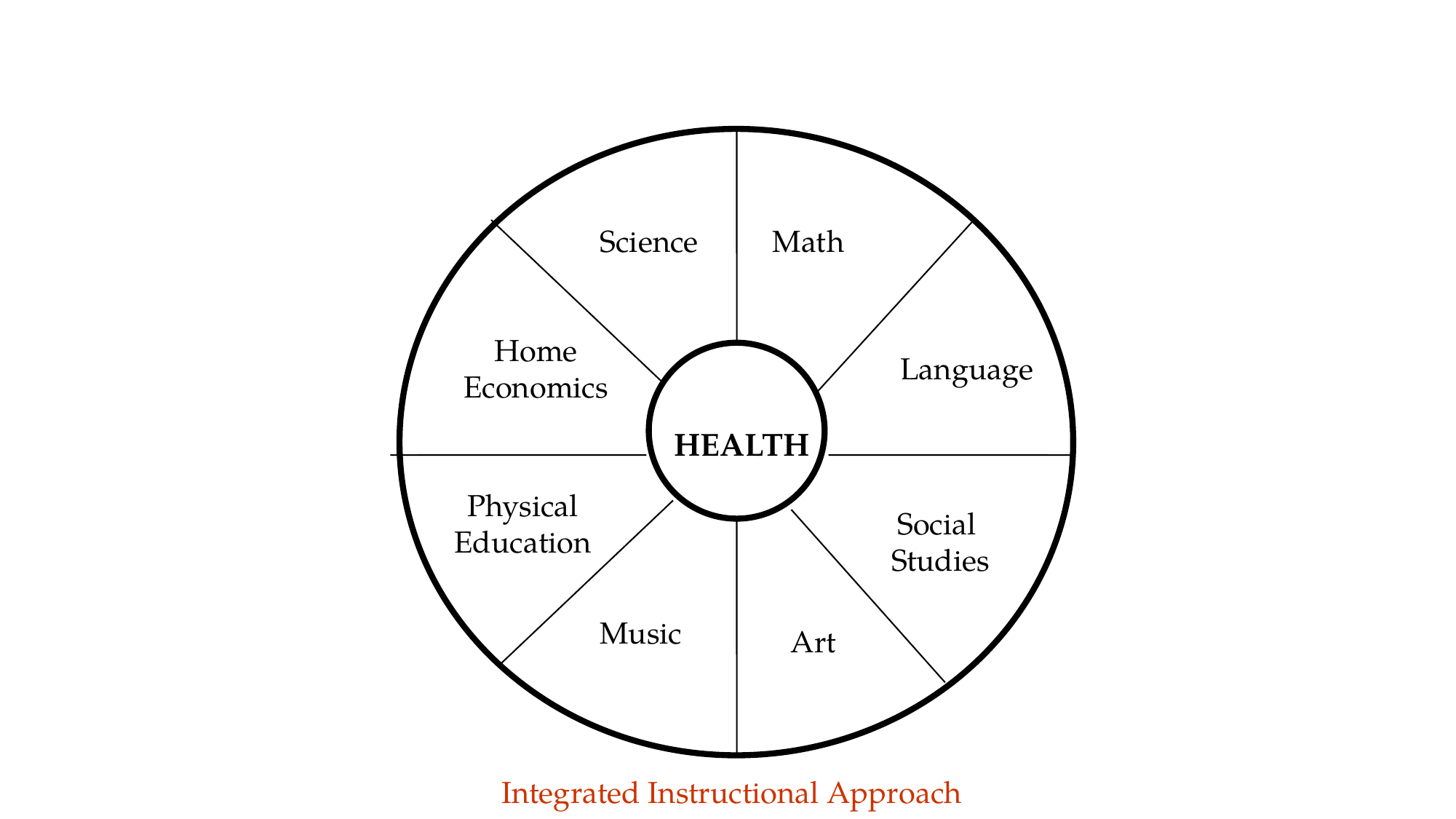

Science
Math

Home
Economics

Language
HEALTH

Physical
Education
Social
Studies

Music
Art
Integrated Instructional Approach